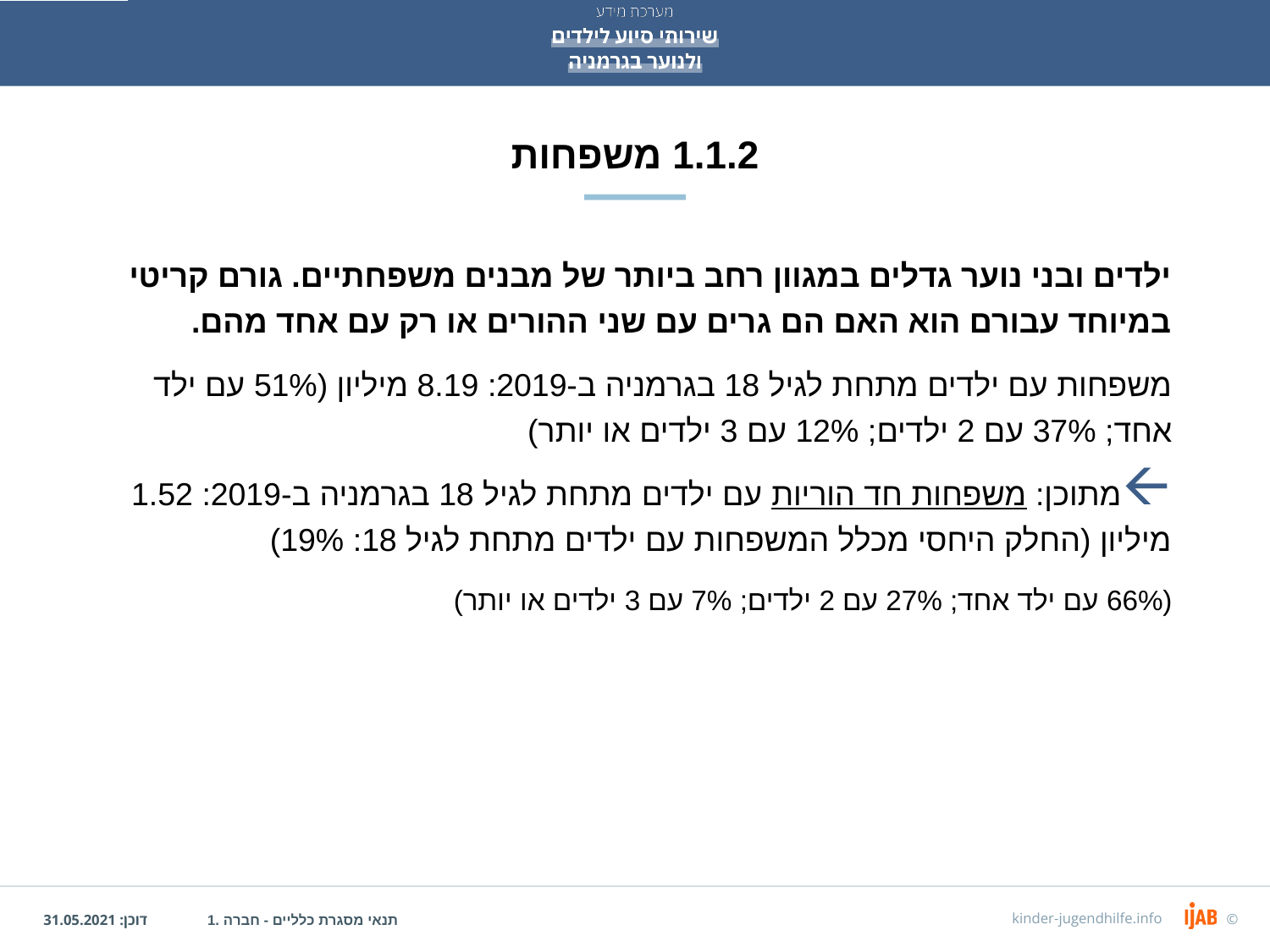

# 1.1.2 משפחות
ילדים ובני נוער גדלים במגוון רחב ביותר של מבנים משפחתיים. גורם קריטי במיוחד עבורם הוא האם הם גרים עם שני ההורים או רק עם אחד מהם.
משפחות עם ילדים מתחת לגיל 18 בגרמניה ב-2019: 8.19 מיליון (51% עם ילד אחד; 37% עם 2 ילדים; 12% עם 3 ילדים או יותר)
מתוכן: משפחות חד הוריות עם ילדים מתחת לגיל 18 בגרמניה ב-2019: 1.52 מיליון (החלק היחסי מכלל המשפחות עם ילדים מתחת לגיל 18: 19%)
(66% עם ילד אחד; 27% עם 2 ילדים; 7% עם 3 ילדים או יותר)
1. תנאי מסגרת כלליים - חברה